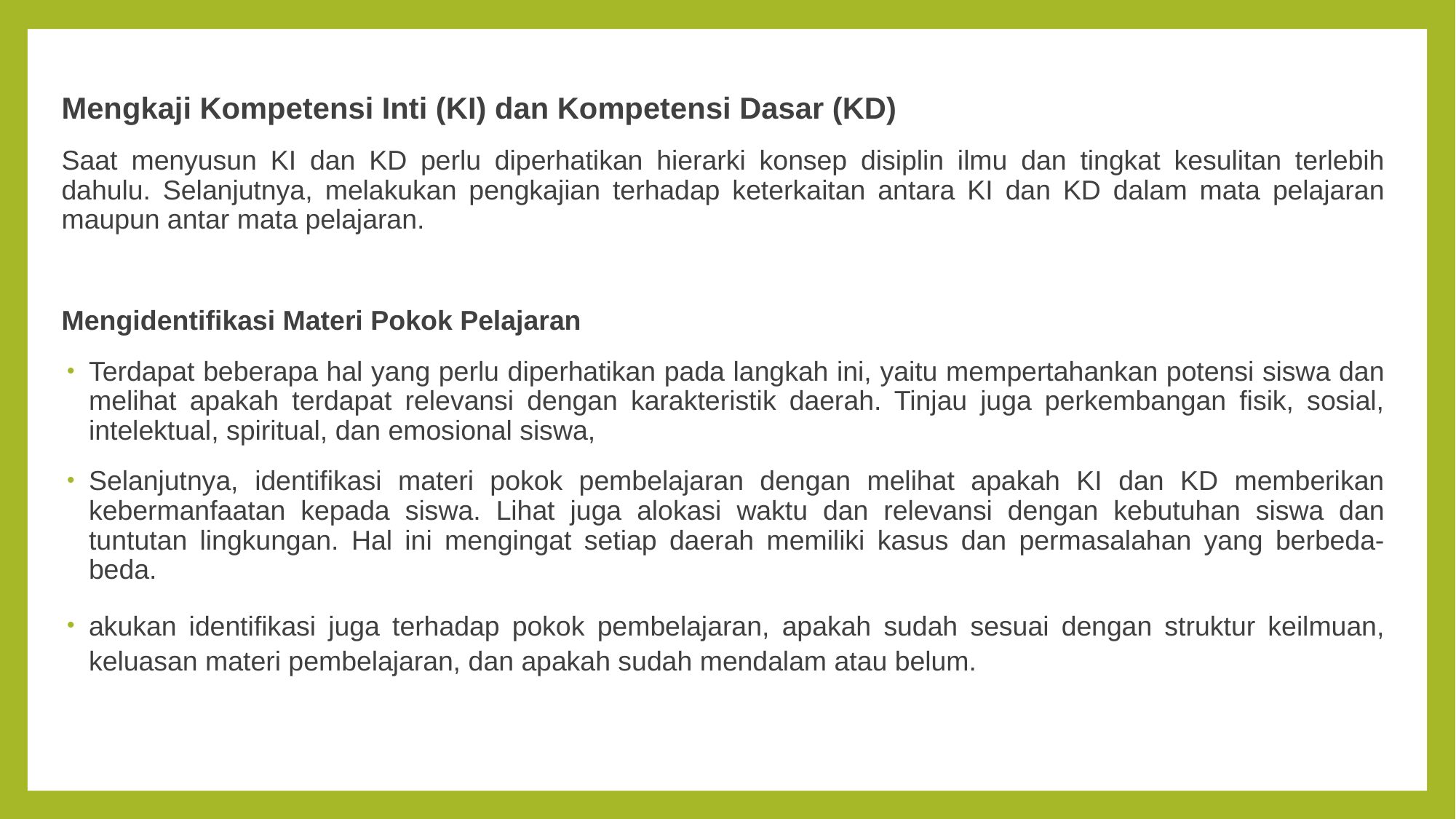

Mengkaji Kompetensi Inti (KI) dan Kompetensi Dasar (KD)
Saat menyusun KI dan KD perlu diperhatikan hierarki konsep disiplin ilmu dan tingkat kesulitan terlebih dahulu. Selanjutnya, melakukan pengkajian terhadap keterkaitan antara KI dan KD dalam mata pelajaran maupun antar mata pelajaran.

Mengidentifikasi Materi Pokok Pelajaran
Terdapat beberapa hal yang perlu diperhatikan pada langkah ini, yaitu mempertahankan potensi siswa dan melihat apakah terdapat relevansi dengan karakteristik daerah. Tinjau juga perkembangan fisik, sosial, intelektual, spiritual, dan emosional siswa,
Selanjutnya, identifikasi materi pokok pembelajaran dengan melihat apakah KI dan KD memberikan kebermanfaatan kepada siswa. Lihat juga alokasi waktu dan relevansi dengan kebutuhan siswa dan tuntutan lingkungan. Hal ini mengingat setiap daerah memiliki kasus dan permasalahan yang berbeda-beda.
akukan identifikasi juga terhadap pokok pembelajaran, apakah sudah sesuai dengan struktur keilmuan, keluasan materi pembelajaran, dan apakah sudah mendalam atau belum.